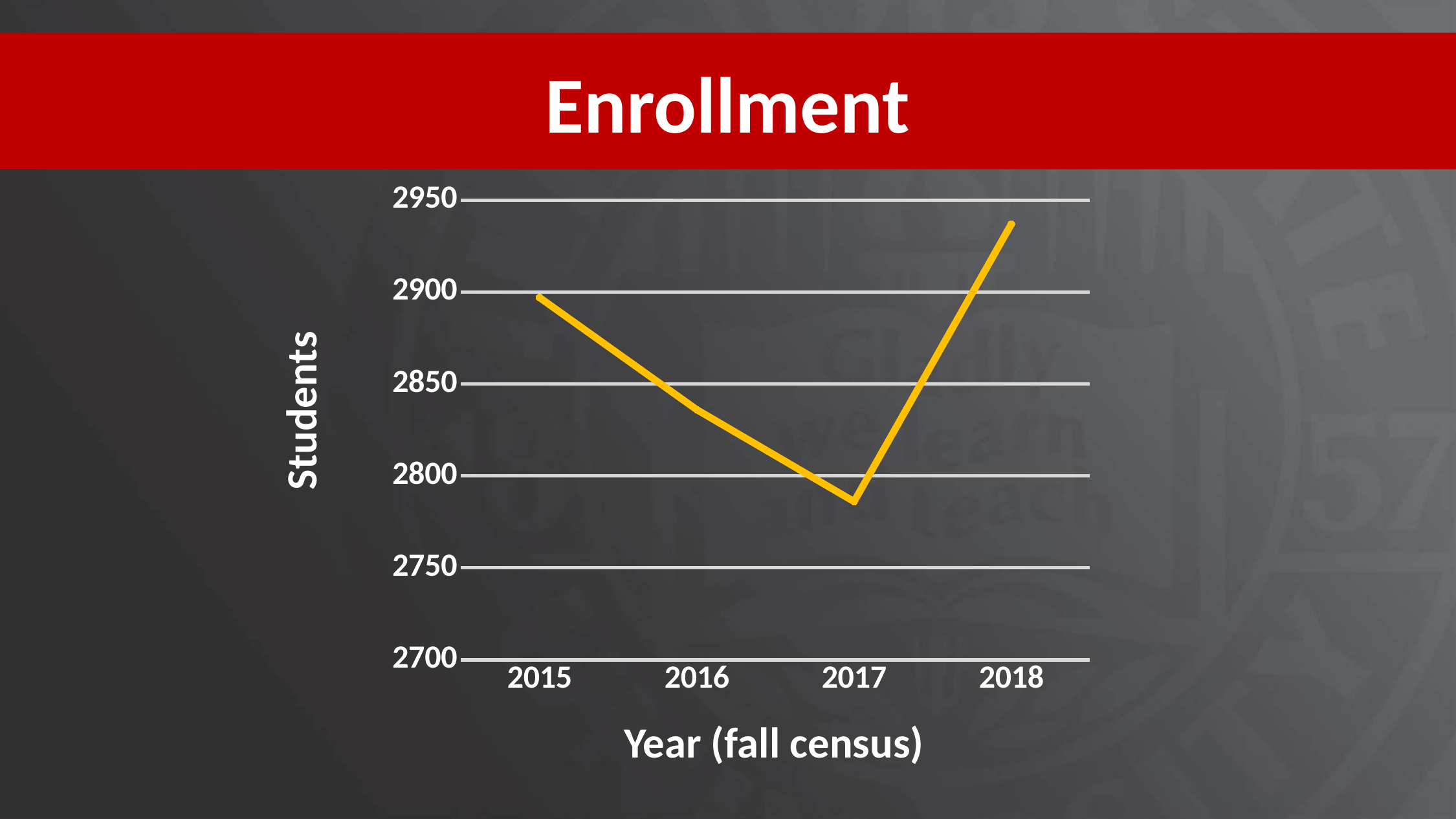

# Enrollment

### Chart

| Category | Series 1 | Column1 | Column2 |
|---|---|---|---|
| 2015 | 2897.0 | None | None |
| 2016 | 2836.0 | None | None |
| 2017 | 2786.0 | None | None |
| 2018 | 2937.0 | None | None |
Students
Year (fall census)